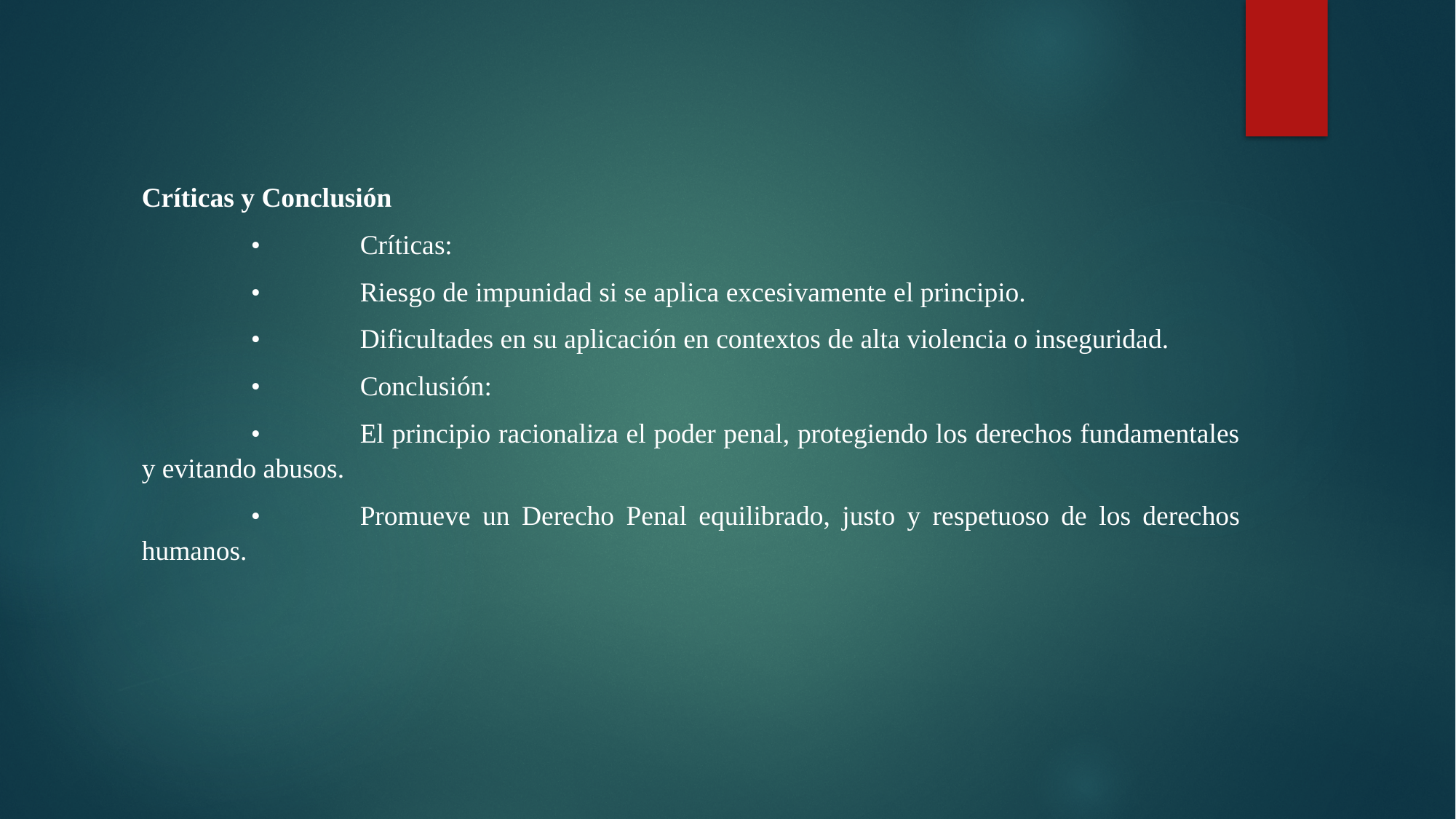

Críticas y Conclusión
	•	Críticas:
	•	Riesgo de impunidad si se aplica excesivamente el principio.
	•	Dificultades en su aplicación en contextos de alta violencia o inseguridad.
	•	Conclusión:
	•	El principio racionaliza el poder penal, protegiendo los derechos fundamentales y evitando abusos.
	•	Promueve un Derecho Penal equilibrado, justo y respetuoso de los derechos humanos.